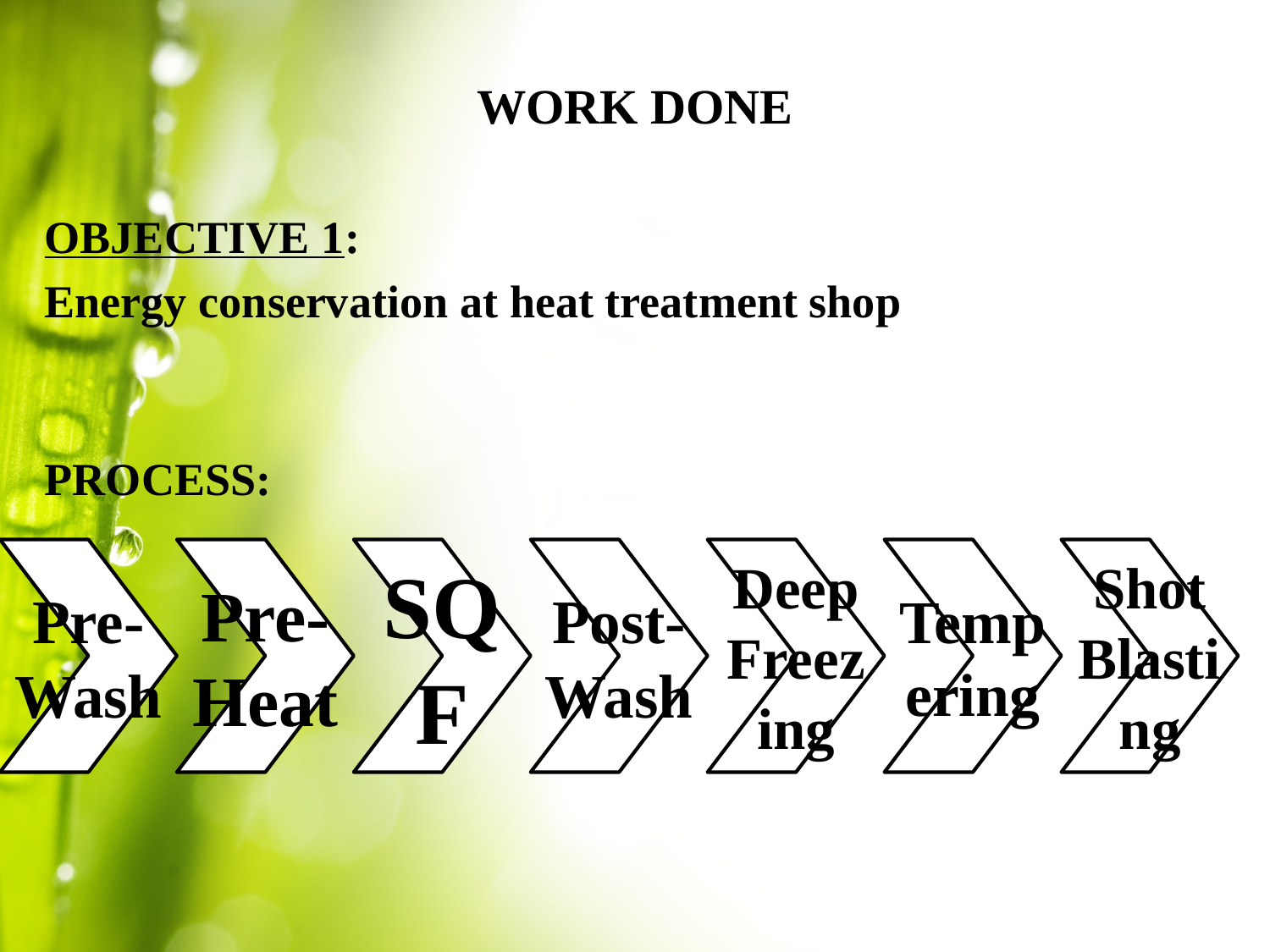

# WORK DONE
OBJECTIVE 1:
Energy conservation at heat treatment shop

PROCESS:

Pre-Wash
SQF